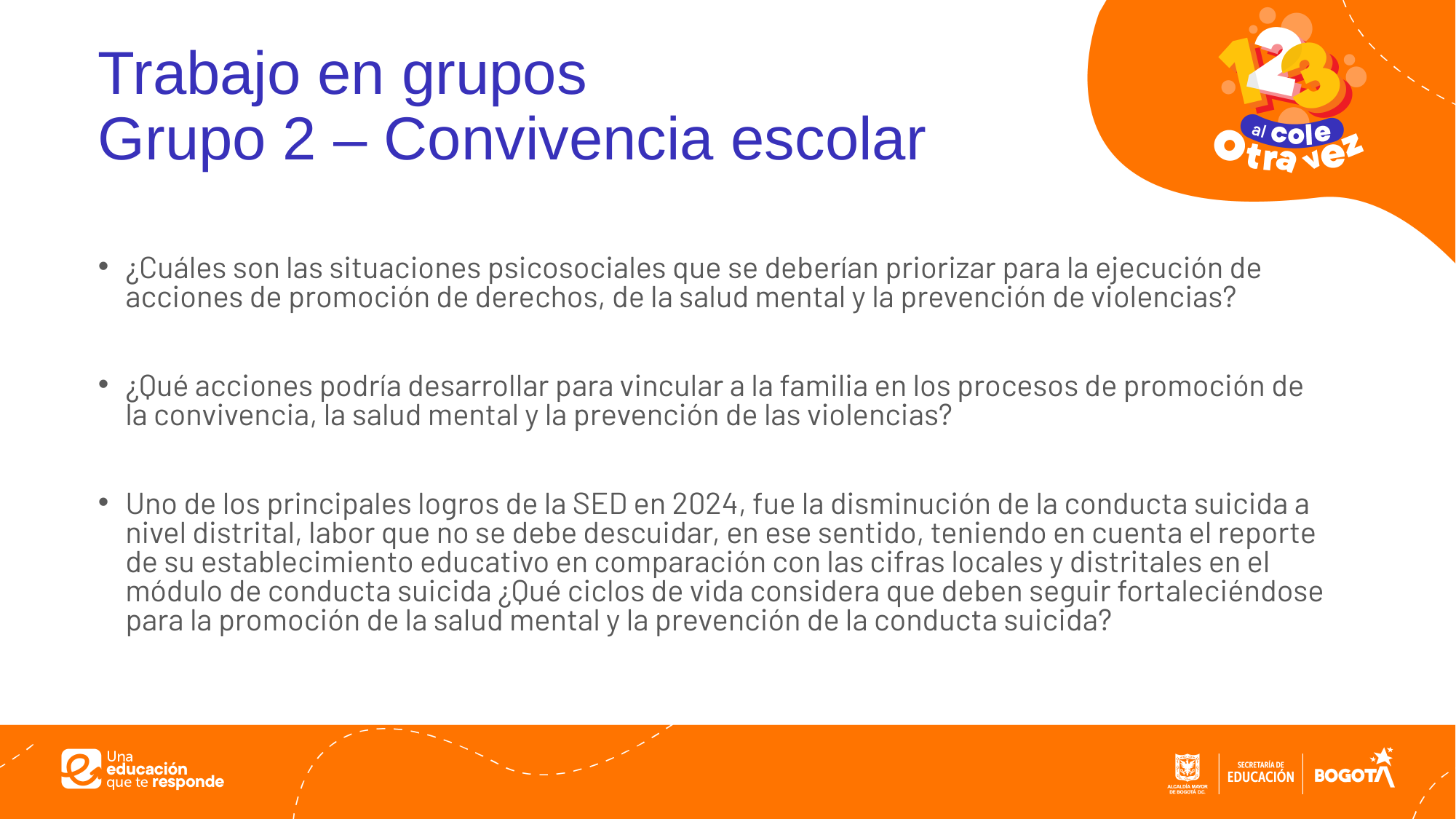

# Trabajo en grupos Grupo 2 – Convivencia escolar
¿Cuáles son las situaciones psicosociales que se deberían priorizar para la ejecución de acciones de promoción de derechos, de la salud mental y la prevención de violencias?

¿Qué acciones podría desarrollar para vincular a la familia en los procesos de promoción de la convivencia, la salud mental y la prevención de las violencias?

Uno de los principales logros de la SED en 2024, fue la disminución de la conducta suicida a nivel distrital, labor que no se debe descuidar, en ese sentido, teniendo en cuenta el reporte de su establecimiento educativo en comparación con las cifras locales y distritales en el módulo de conducta suicida ¿Qué ciclos de vida considera que deben seguir fortaleciéndose para la promoción de la salud mental y la prevención de la conducta suicida?